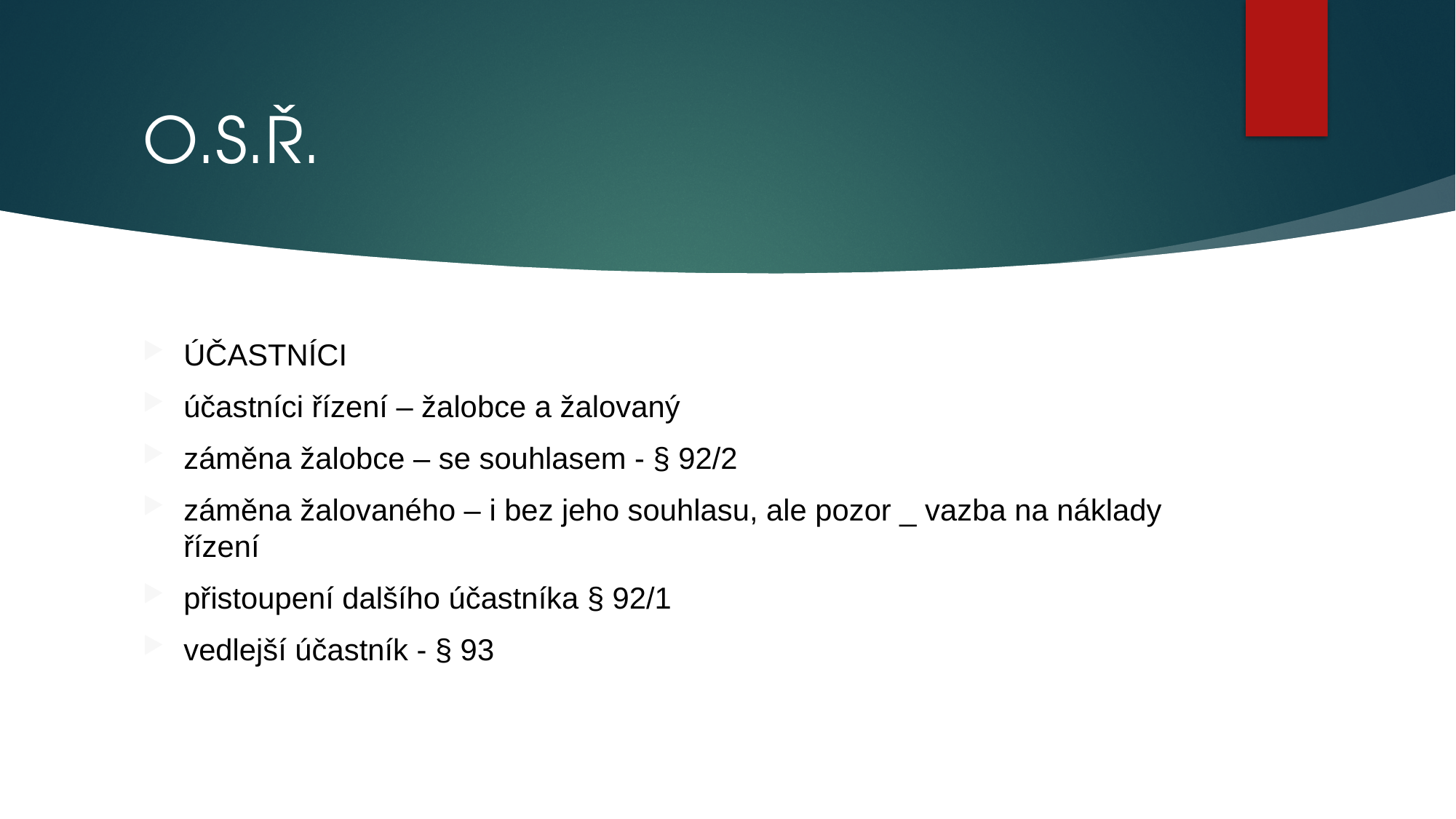

# O.S.Ř.

ÚČASTNÍCI
účastníci řízení – žalobce a žalovaný
záměna žalobce – se souhlasem - § 92/2
záměna žalovaného – i bez jeho souhlasu, ale pozor _ vazba na náklady řízení
přistoupení dalšího účastníka § 92/1
vedlejší účastník - § 93